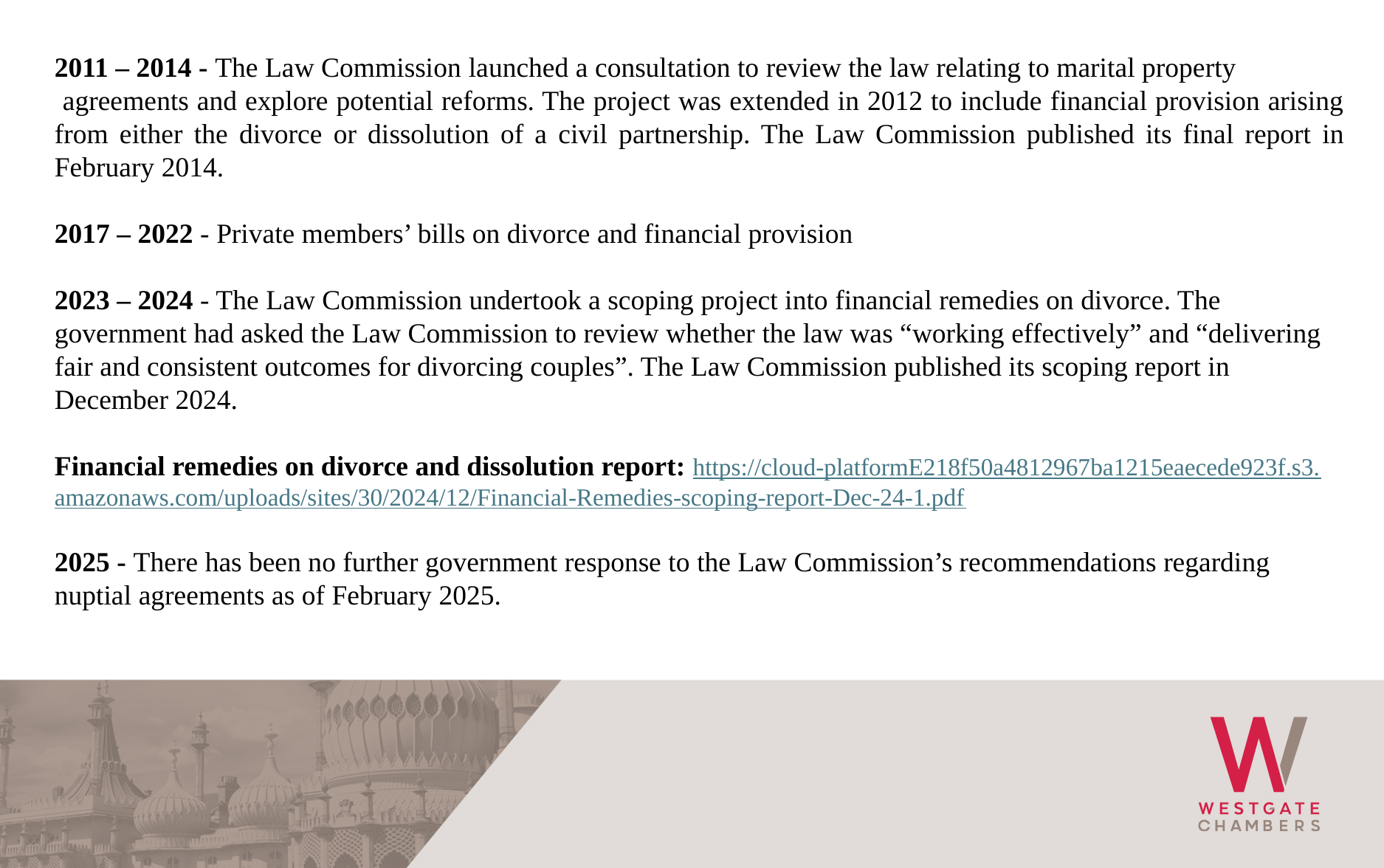

2011 – 2014 - The Law Commission launched a consultation to review the law relating to marital property
 agreements and explore potential reforms. The project was extended in 2012 to include financial provision arising from either the divorce or dissolution of a civil partnership. The Law Commission published its final report in February 2014.

2017 – 2022 - Private members’ bills on divorce and financial provision

2023 – 2024 - The Law Commission undertook a scoping project into financial remedies on divorce. The government had asked the Law Commission to review whether the law was “working effectively” and “delivering fair and consistent outcomes for divorcing couples”. The Law Commission published its scoping report in December 2024.

Financial remedies on divorce and dissolution report: https://cloud-platformE218f50a4812967ba1215eaecede923f.s3.
amazonaws.com/uploads/sites/30/2024/12/Financial-Remedies-scoping-report-Dec-24-1.pdf

2025 - There has been no further government response to the Law Commission’s recommendations regarding nuptial agreements as of February 2025.